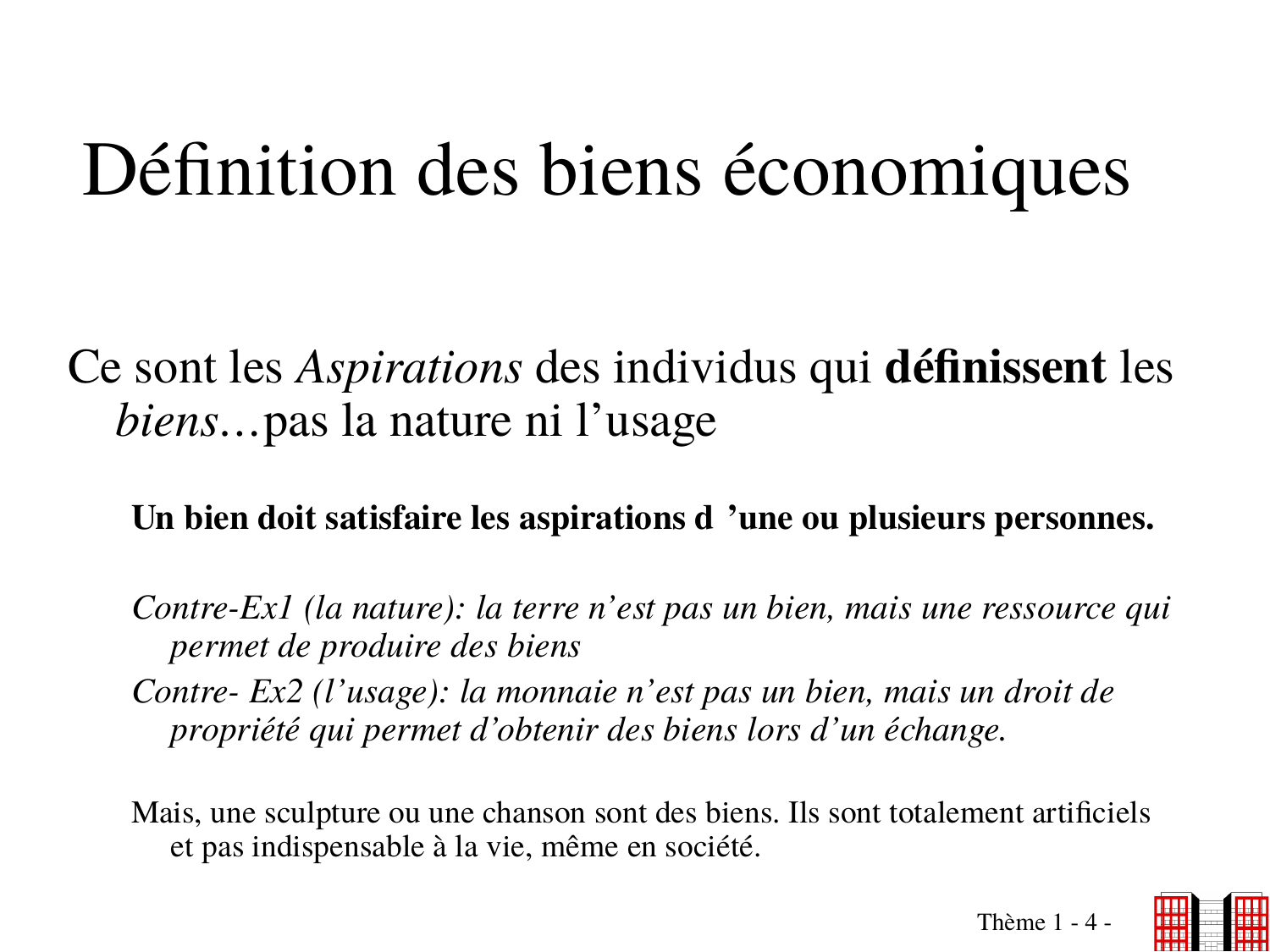

# Définition des biens économiques

Ce sont les Aspirations des individus qui définissent les biens…pas la nature ni l’usage

Un bien doit satisfaire les aspirations d ’une ou plusieurs personnes.

Contre-Ex1 (la nature): la terre n’est pas un bien, mais une ressource qui permet de produire des biens
Contre- Ex2 (l’usage): la monnaie n’est pas un bien, mais un droit de propriété qui permet d’obtenir des biens lors d’un échange.

Mais, une sculpture ou une chanson sont des biens. Ils sont totalement artificiels et pas indispensable à la vie, même en société.

Thème 1 - 4 -